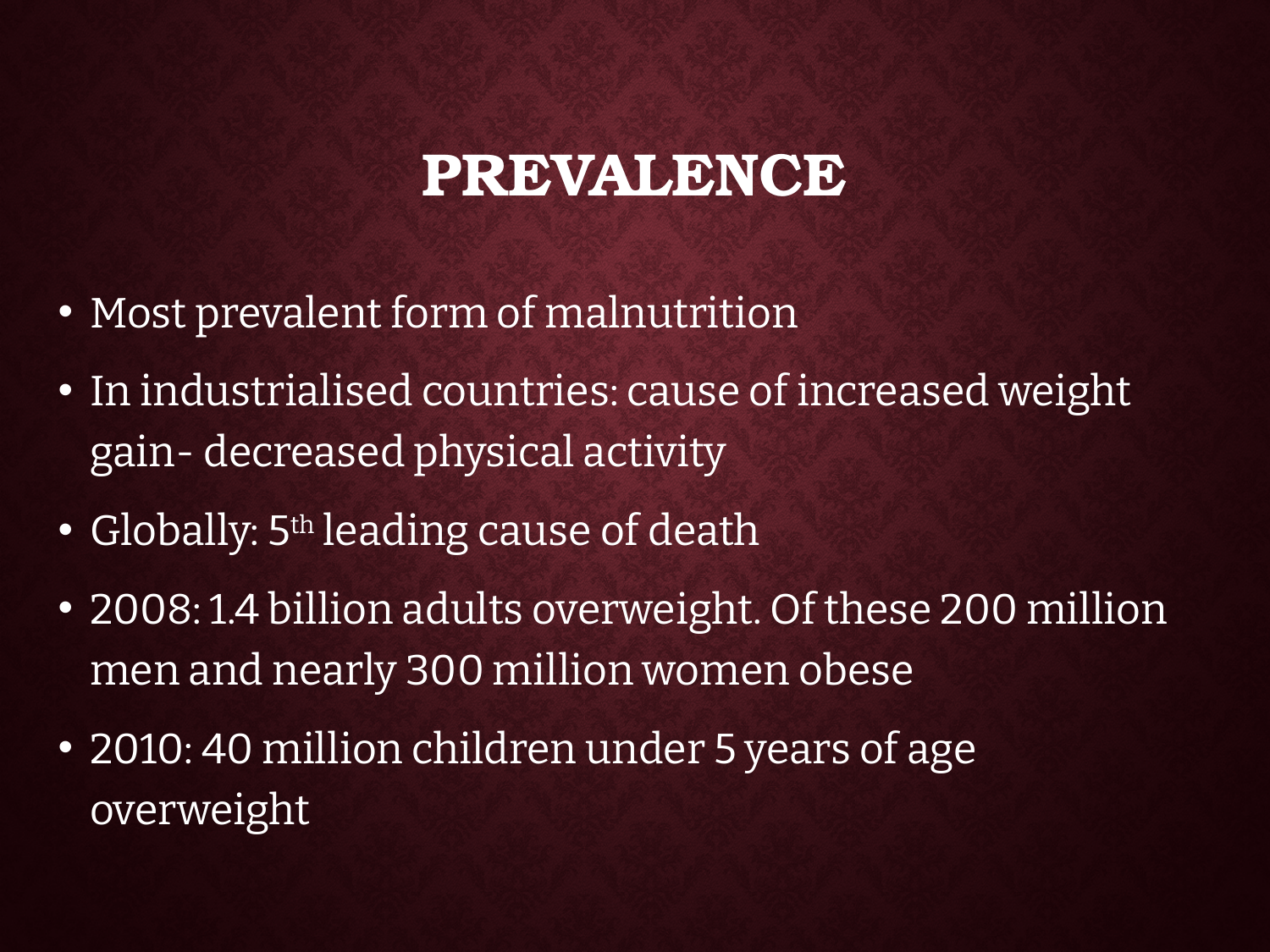

# prevalence
Most prevalent form of malnutrition
In industrialised countries: cause of increased weight gain- decreased physical activity
Globally: 5th leading cause of death
2008: 1.4 billion adults overweight. Of these 200 million men and nearly 300 million women obese
2010: 40 million children under 5 years of age overweight